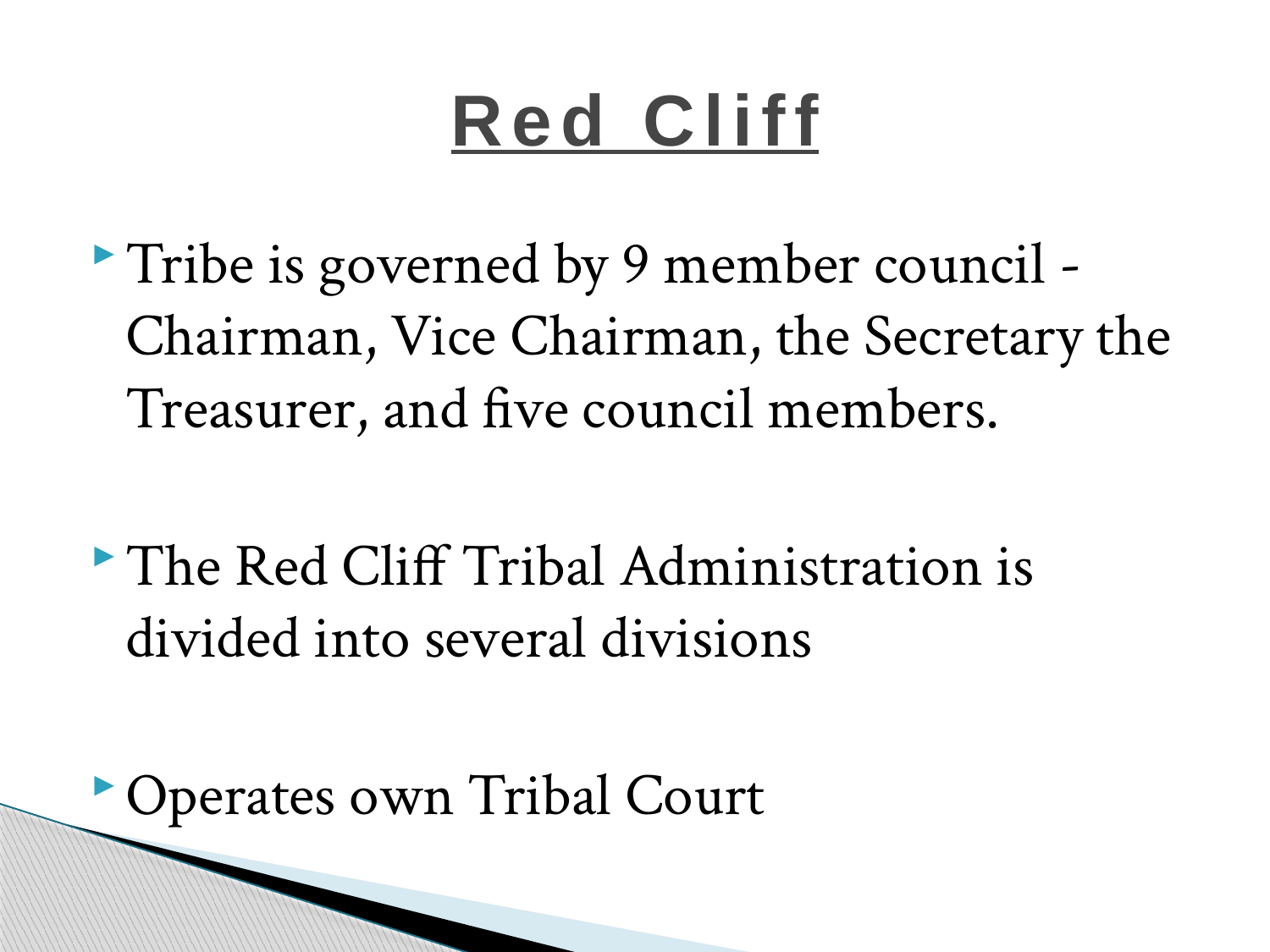

# Red Cliff

Tribe is governed by 9 member council - Chairman, Vice Chairman, the Secretary the Treasurer, and five council members.

The Red Cliff Tribal Administration is divided into several divisions

Operates own Tribal Court